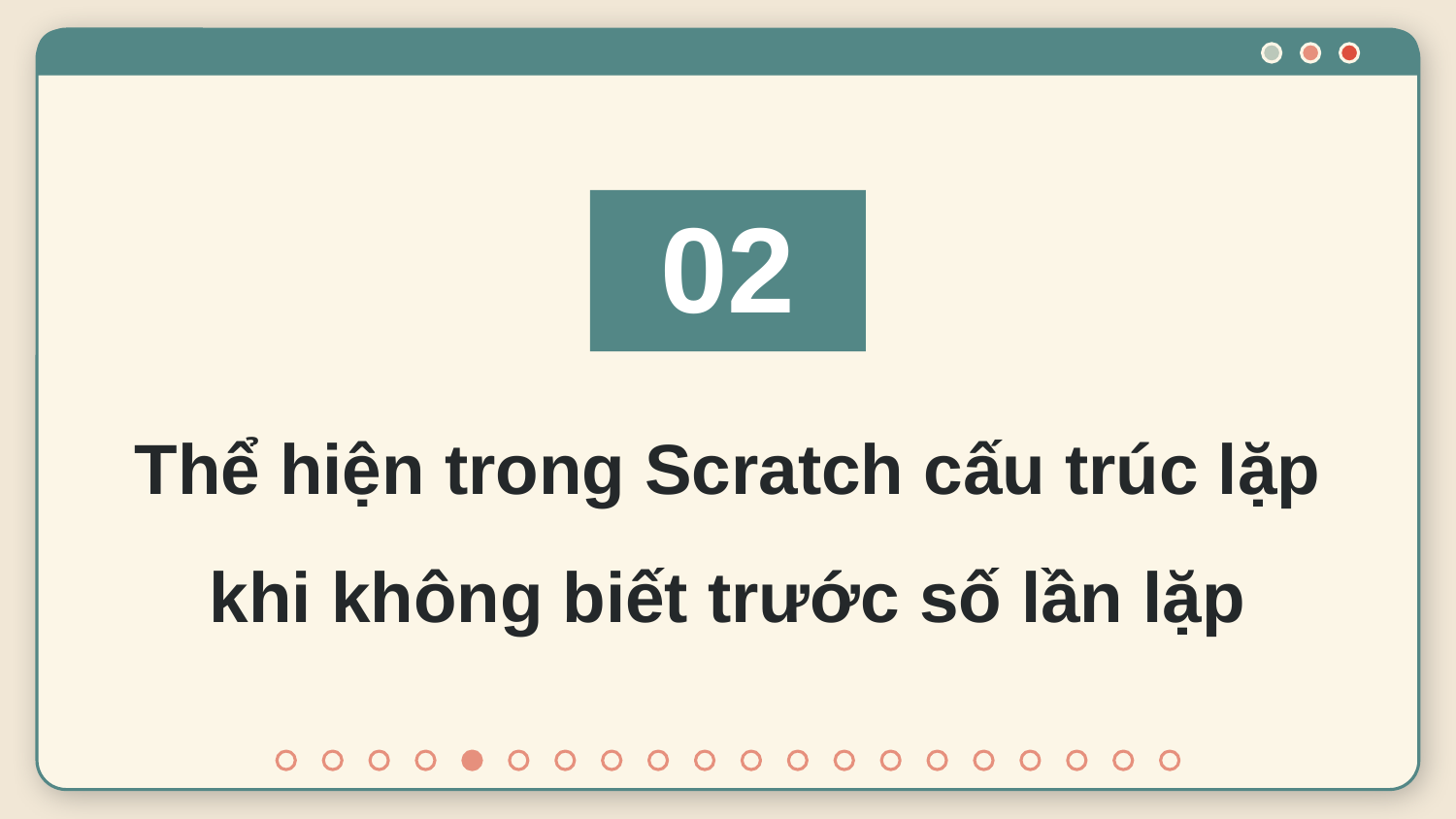

02
# Thể hiện trong Scratch cấu trúc lặp khi không biết trước số lần lặp